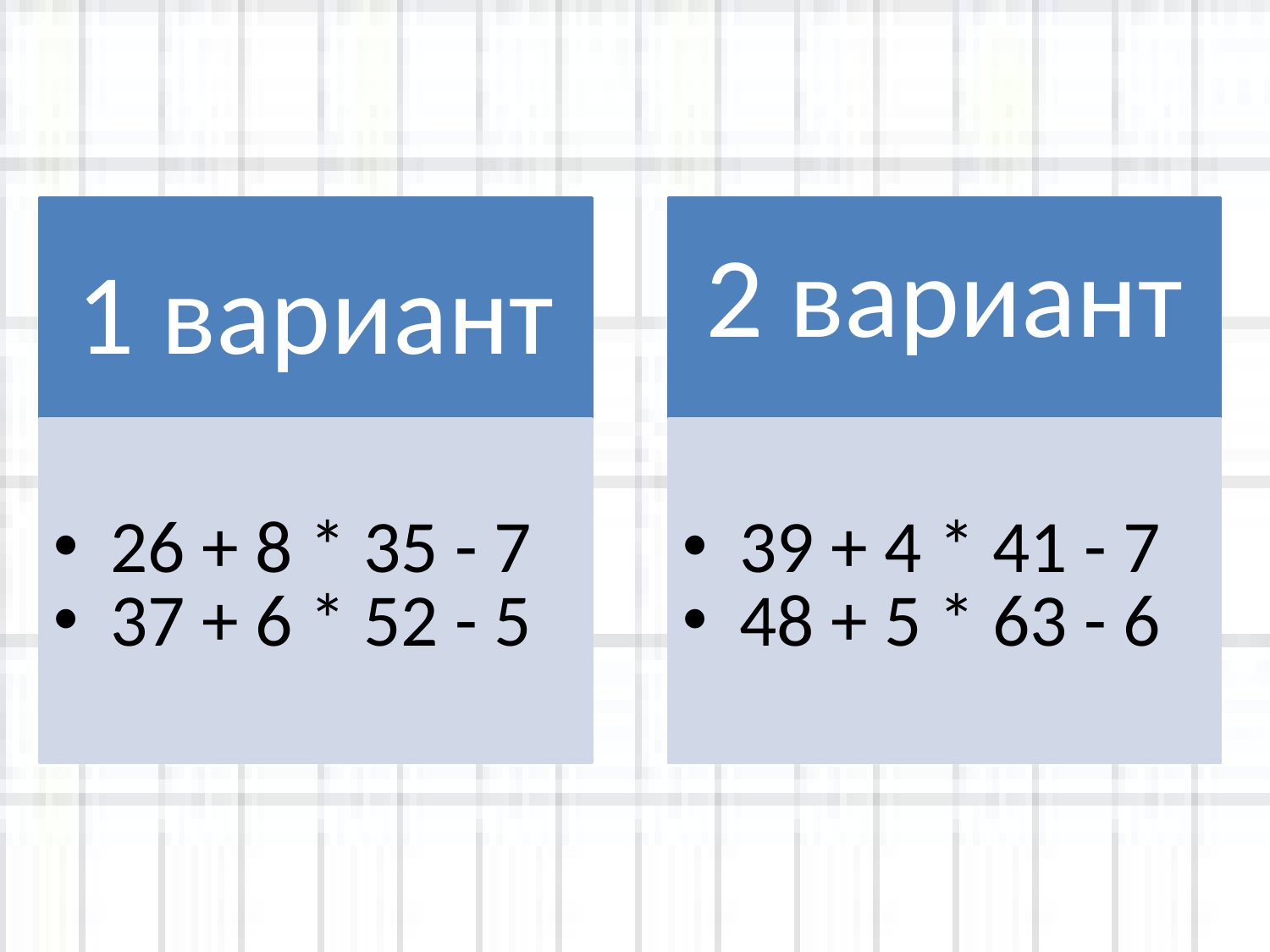

1 вариант
 26 + 8 * 35 - 7
 37 + 6 * 52 - 5
2 вариант
 39 + 4 * 41 - 7
 48 + 5 * 63 - 6